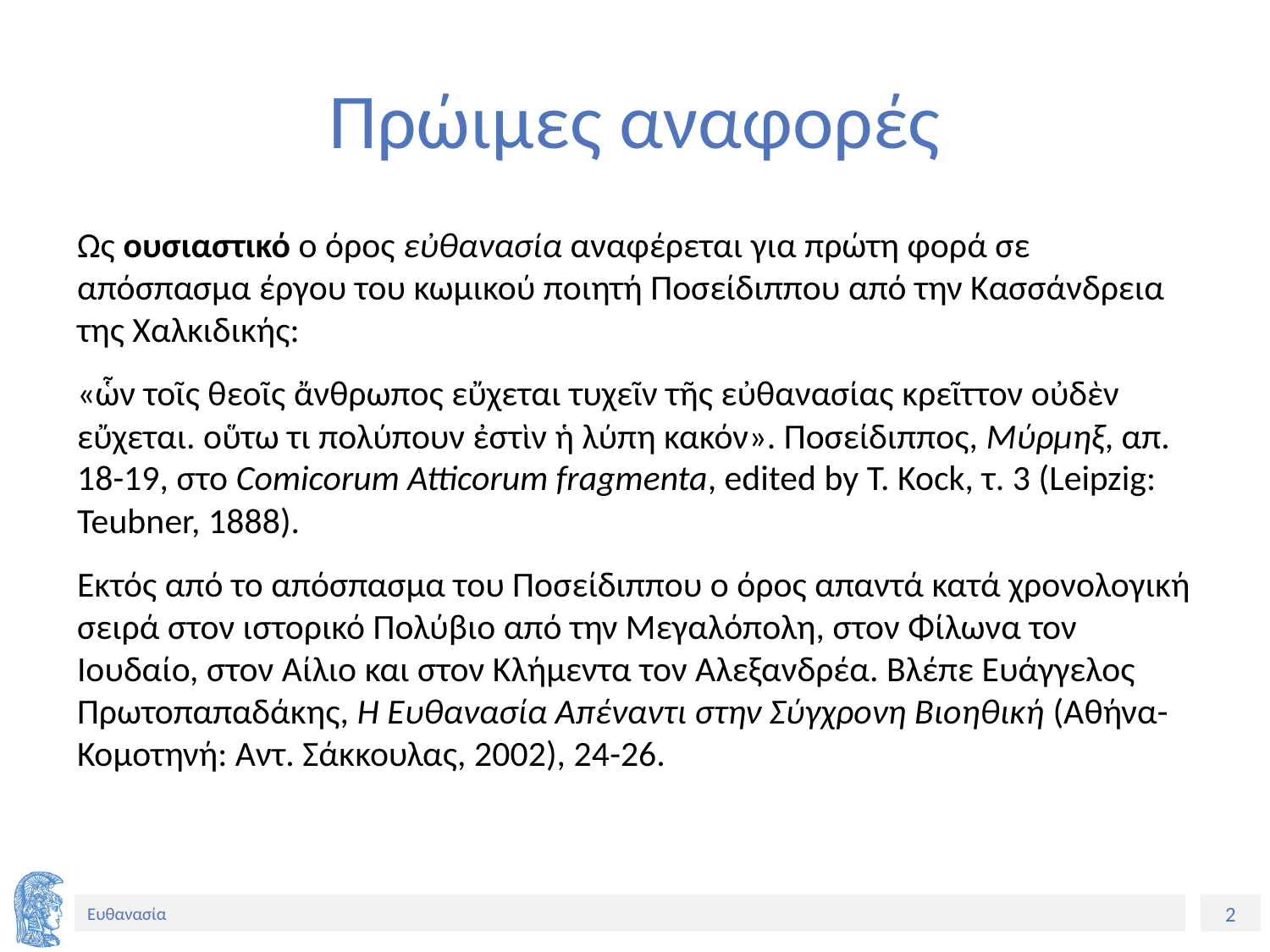

# Πρώιμες αναφορές
Ως ουσιαστικό ο όρος εὐθανασία αναφέρεται για πρώτη φορά σε απόσπασμα έργου του κωμικού ποιητή Ποσείδιππου από την Κασσάνδρεια της Χαλκιδικής:
«ὧν τοῖς θεοῖς ἄνθρωπος εὔχεται τυχεῖν τῆς εὐθανασίας κρεῖττον οὐδὲν εὔχεται. οὕτω τι πολύπουν ἐστὶν ἡ λύπη κακόν». Ποσείδιππος, Μύρμηξ, απ. 18-19, στο Comicorum Atticorum fragmenta, edited by T. Kock, τ. 3 (Leipzig: Teubner, 1888).
Εκτός από το απόσπασμα του Ποσείδιππου ο όρος απαντά κατά χρονολογική σειρά στον ιστορικό Πολύβιο από την Μεγαλόπολη, στον Φίλωνα τον Ιουδαίο, στον Αίλιο και στον Κλήμεντα τον Αλεξανδρέα. Βλέπε Ευάγγελος Πρωτοπαπαδάκης, Η Ευθανασία Απέναντι στην Σύγχρονη Βιοηθική (Αθήνα-Κομοτηνή: Αντ. Σάκκουλας, 2002), 24-26.